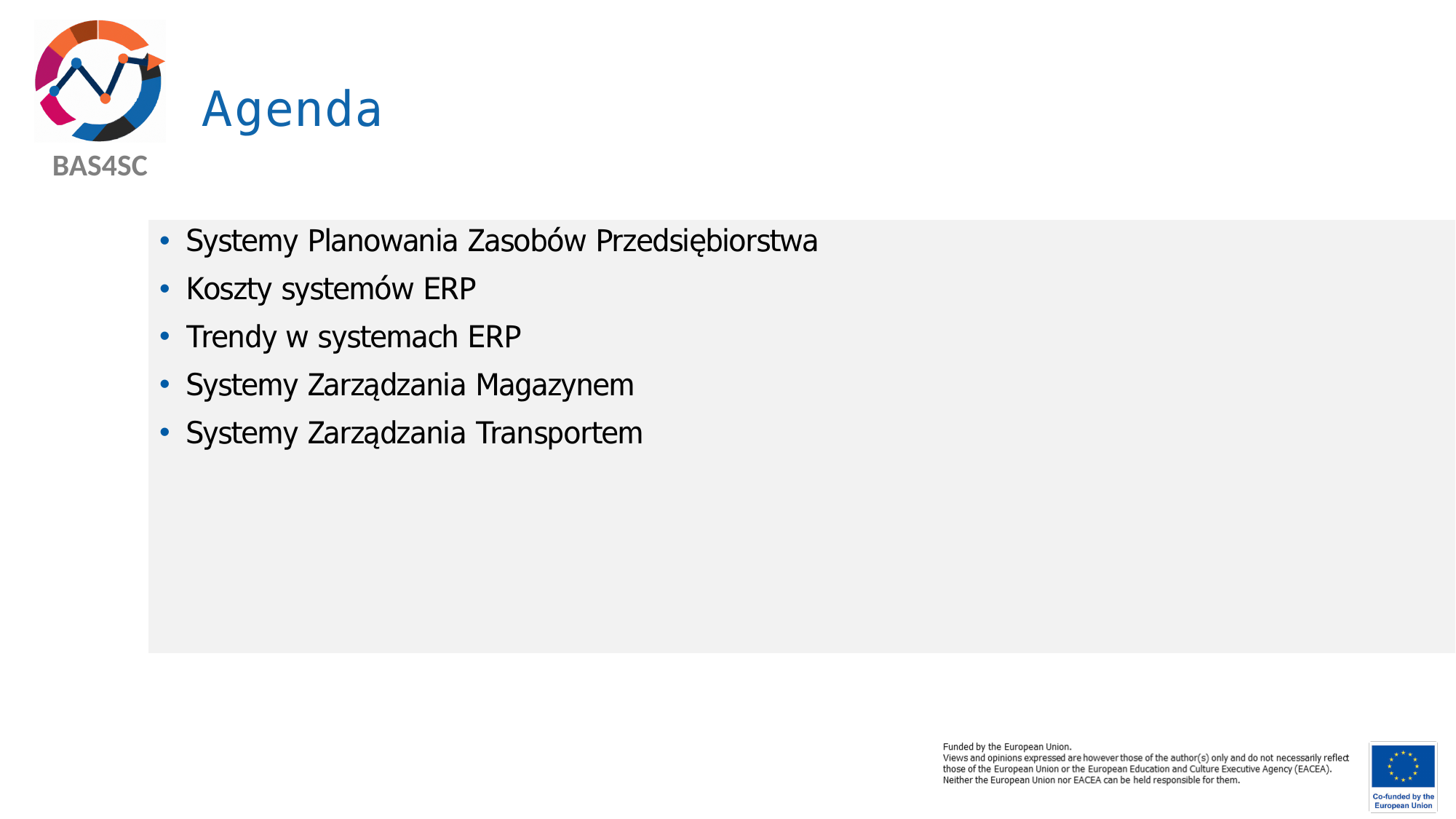

# Agenda
Systemy Planowania Zasobów Przedsiębiorstwa
Koszty systemów ERP
Trendy w systemach ERP
Systemy Zarządzania Magazynem
Systemy Zarządzania Transportem